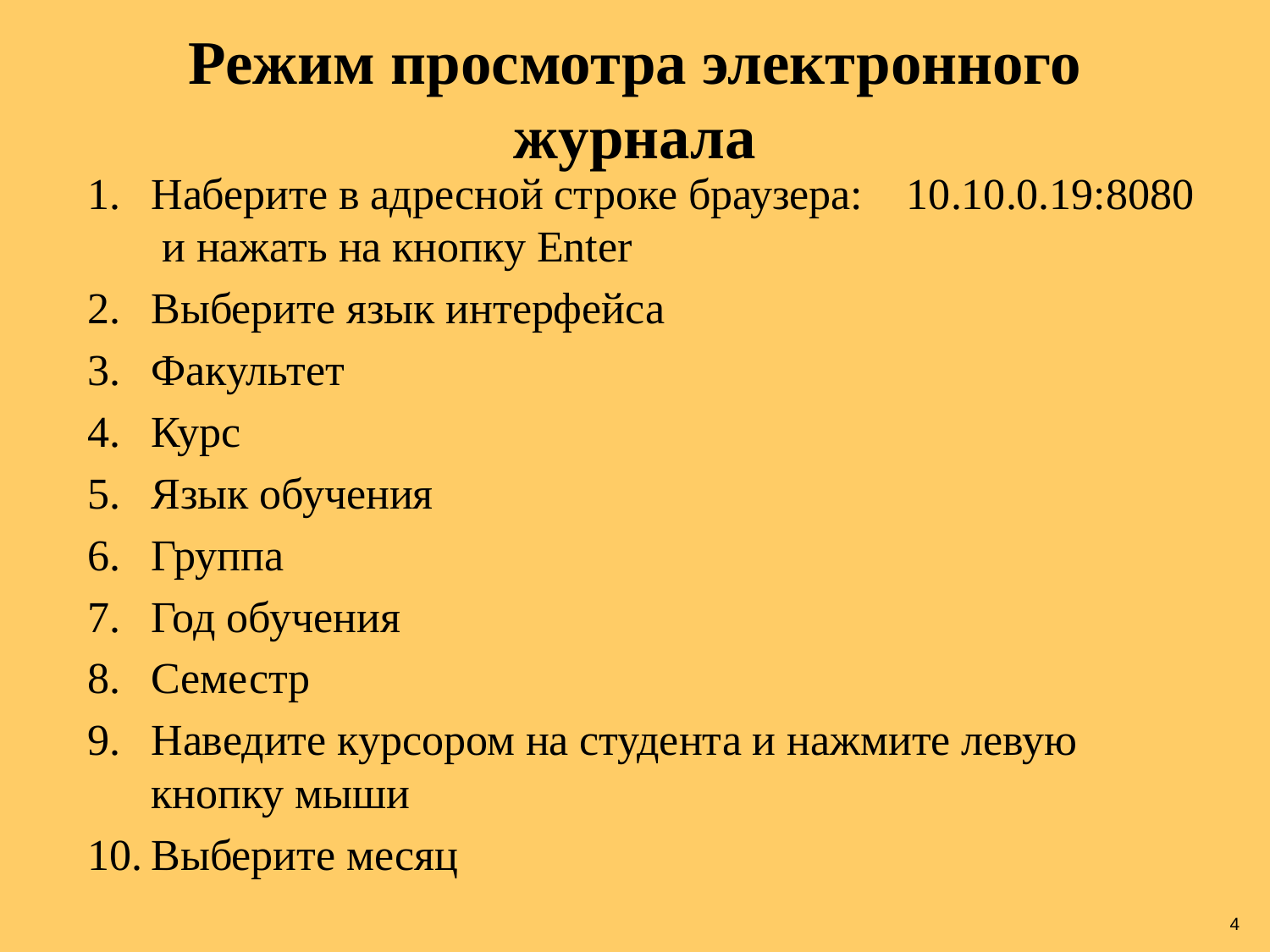

# Режим просмотра электронного журнала

Наберите в адресной строке браузера:    10.10.0.19:8080   и нажать на кнопку Enter
Выберите язык интерфейса
Факультет
Курс
Язык обучения
Группа
Год обучения
Семестр
Наведите курсором на студента и нажмите левую кнопку мыши
Выберите месяц
4